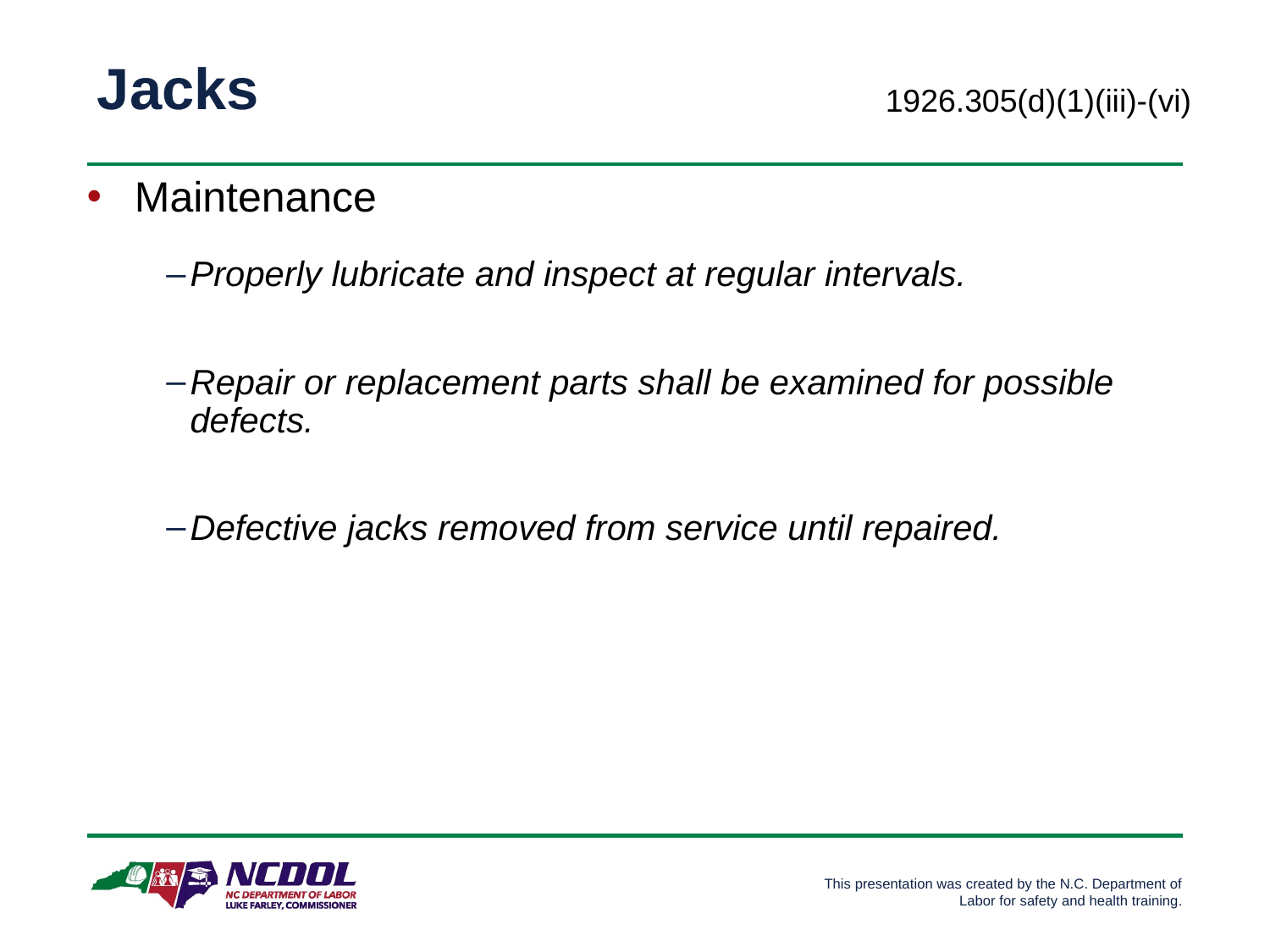

# Jacks
1926.305(d)(1)(iii)-(vi)
Maintenance

Properly lubricate and inspect at regular intervals.

Repair or replacement parts shall be examined for possible defects.

Defective jacks removed from service until repaired.